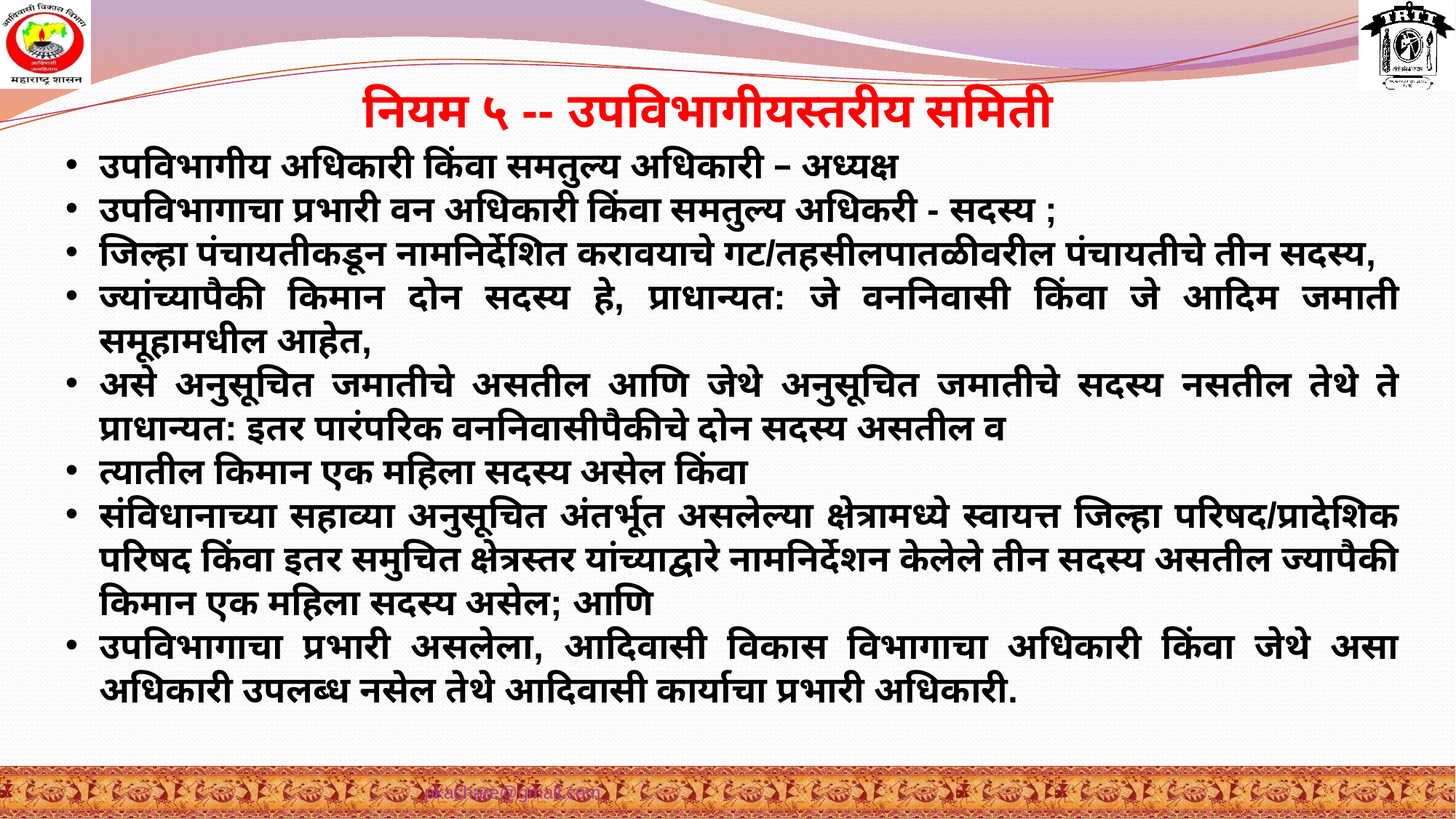

नियम ५ -- उपविभागीयस्तरीय समिती
उपविभागीय अधिकारी किंवा समतुल्य अधिकारी – अध्यक्ष
उपविभागाचा प्रभारी वन अधिकारी किंवा समतुल्य अधिकरी - सदस्य ;
जिल्हा पंचायतीकडून नामनिर्देशित करावयाचे गट/तहसीलपातळीवरील पंचायतीचे तीन सदस्य,
ज्यांच्यापैकी किमान दोन सदस्य हे, प्राधान्यत: जे वननिवासी किंवा जे आदिम जमाती समूहामधील आहेत,
असे अनुसूचित जमातीचे असतील आणि जेथे अनुसूचित जमातीचे सदस्य नसतील तेथे ते प्राधान्यत: इतर पारंपरिक वननिवासीपैकीचे दोन सदस्य असतील व
त्यातील किमान एक महिला सदस्य असेल किंवा
संविधानाच्या सहाव्या अनुसूचित अंतर्भूत असलेल्या क्षेत्रामध्ये स्वायत्त जिल्हा परिषद/प्रादेशिक परिषद किंवा इतर समुचित क्षेत्रस्तर यांच्याद्वारे नामनिर्देशन केलेले तीन सदस्य असतील ज्यापैकी किमान एक महिला सदस्य असेल; आणि
उपविभागाचा प्रभारी असलेला, आदिवासी विकास विभागाचा अधिकारी किंवा जेथे असा अधिकारी उपलब्ध नसेल तेथे आदिवासी कार्याचा प्रभारी अधिकारी.

pkachare@gmail.com